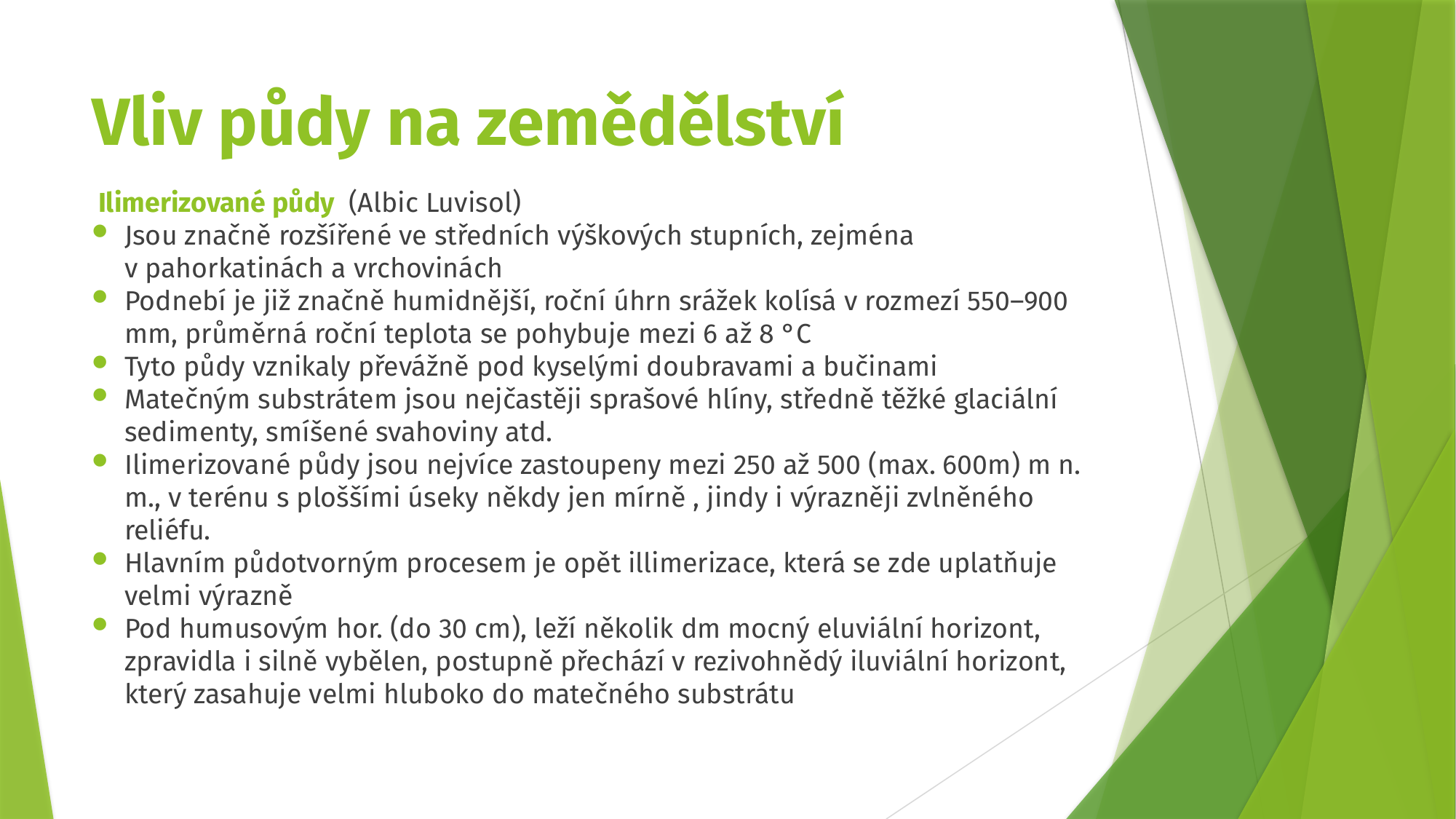

# Vliv půdy na zemědělství
 Ilimerizované půdy  (Albic Luvisol)
Jsou značně rozšířené ve středních výškových stupních, zejména v pahorkatinách a vrchovinách
Podnebí je již značně humidnější, roční úhrn srážek kolísá v rozmezí 550–900 mm, průměrná roční teplota se pohybuje mezi 6 až 8 °C
Tyto půdy vznikaly převážně pod kyselými doubravami a bučinami
Matečným substrátem jsou nejčastěji sprašové hlíny, středně těžké glaciální sedimenty, smíšené svahoviny atd.
Ilimerizované půdy jsou nejvíce zastoupeny mezi 250 až 500 (max. 600m) m n. m., v terénu s ploššími úseky někdy jen mírně , jindy i výrazněji zvlněného reliéfu.
Hlavním půdotvorným procesem je opět illimerizace, která se zde uplatňuje velmi výrazně
Pod humusovým hor. (do 30 cm), leží několik dm mocný eluviální horizont, zpravidla i silně vybělen, postupně přechází v rezivohnědý iluviální horizont, který zasahuje velmi hluboko do matečného substrátu